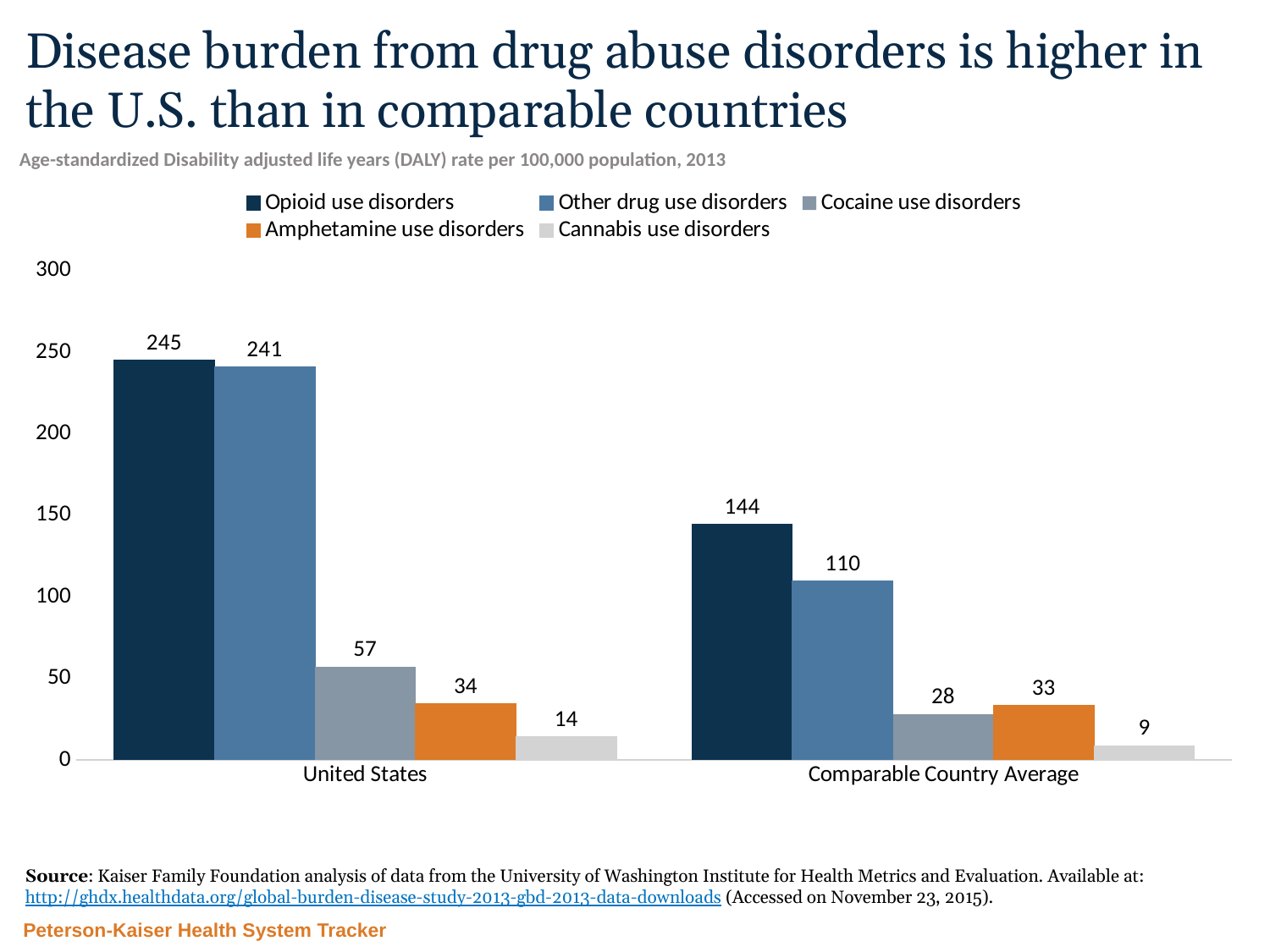

# Disease burden from drug abuse disorders is higher in the U.S. than in comparable countries
Age-standardized Disability adjusted life years (DALY) rate per 100,000 population, 2013

### Chart

| Category | Opioid use disorders | Other drug use disorders | Cocaine use disorders | Amphetamine use disorders | Cannabis use disorders |
|---|---|---|---|---|---|
| United States | 245.2 | 240.8 | 57.1 | 34.4 | 14.0 |
| Comparable Country Average | 144.21818181818182 | 109.62727272727274 | 28.072727272727274 | 33.345454545454544 | 8.636363636363637 |
Source: Kaiser Family Foundation analysis of data from the University of Washington Institute for Health Metrics and Evaluation. Available at: http://ghdx.healthdata.org/global-burden-disease-study-2013-gbd-2013-data-downloads (Accessed on November 23, 2015).